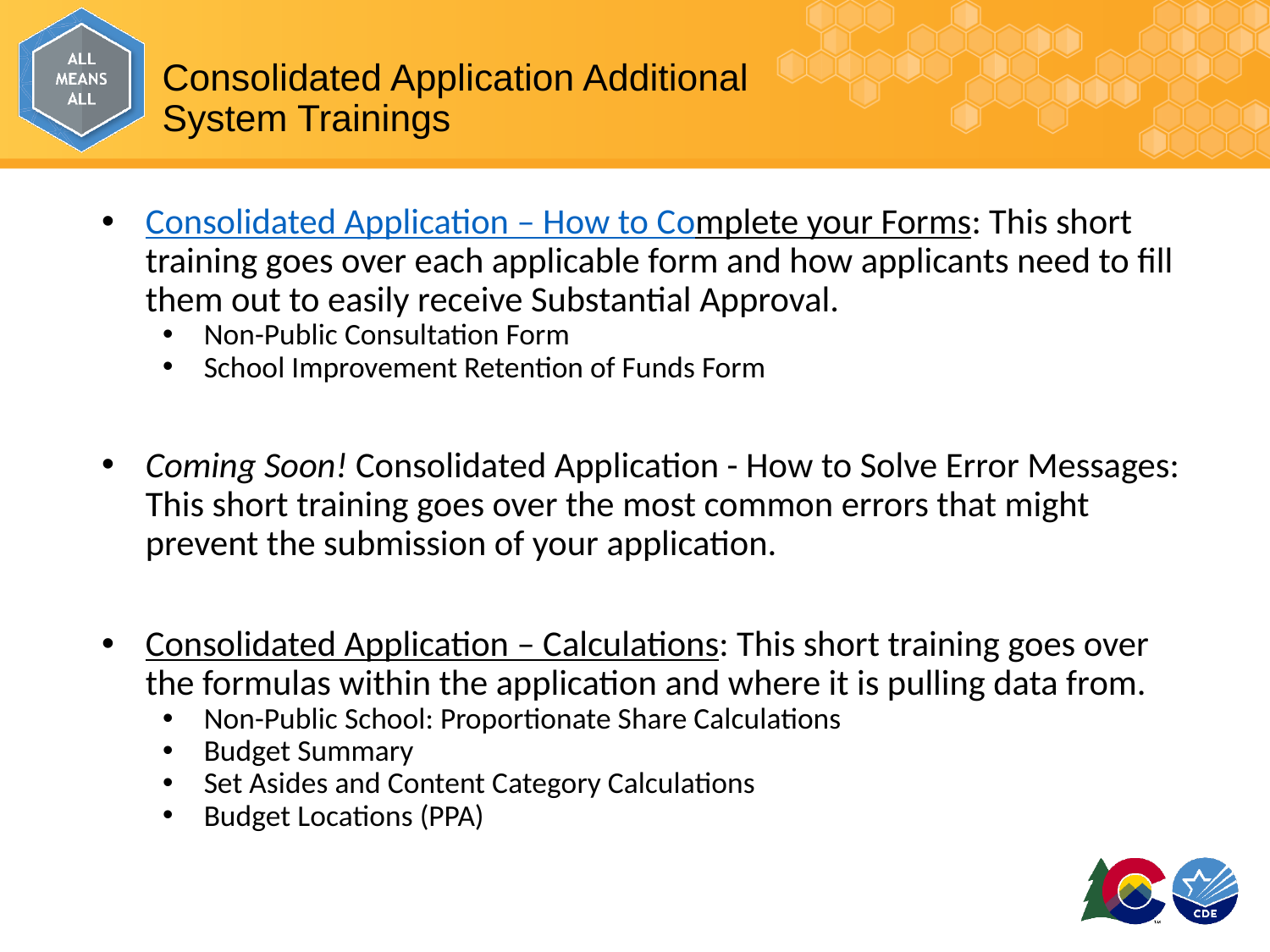

# Consolidated Application Additional System Trainings
Consolidated Application – How to Complete your Forms: This short training goes over each applicable form and how applicants need to fill them out to easily receive Substantial Approval.
Non-Public Consultation Form
School Improvement Retention of Funds Form

Coming Soon! Consolidated Application - How to Solve Error Messages: This short training goes over the most common errors that might prevent the submission of your application.

Consolidated Application – Calculations: This short training goes over the formulas within the application and where it is pulling data from.
Non-Public School: Proportionate Share Calculations
Budget Summary
Set Asides and Content Category Calculations
Budget Locations (PPA)